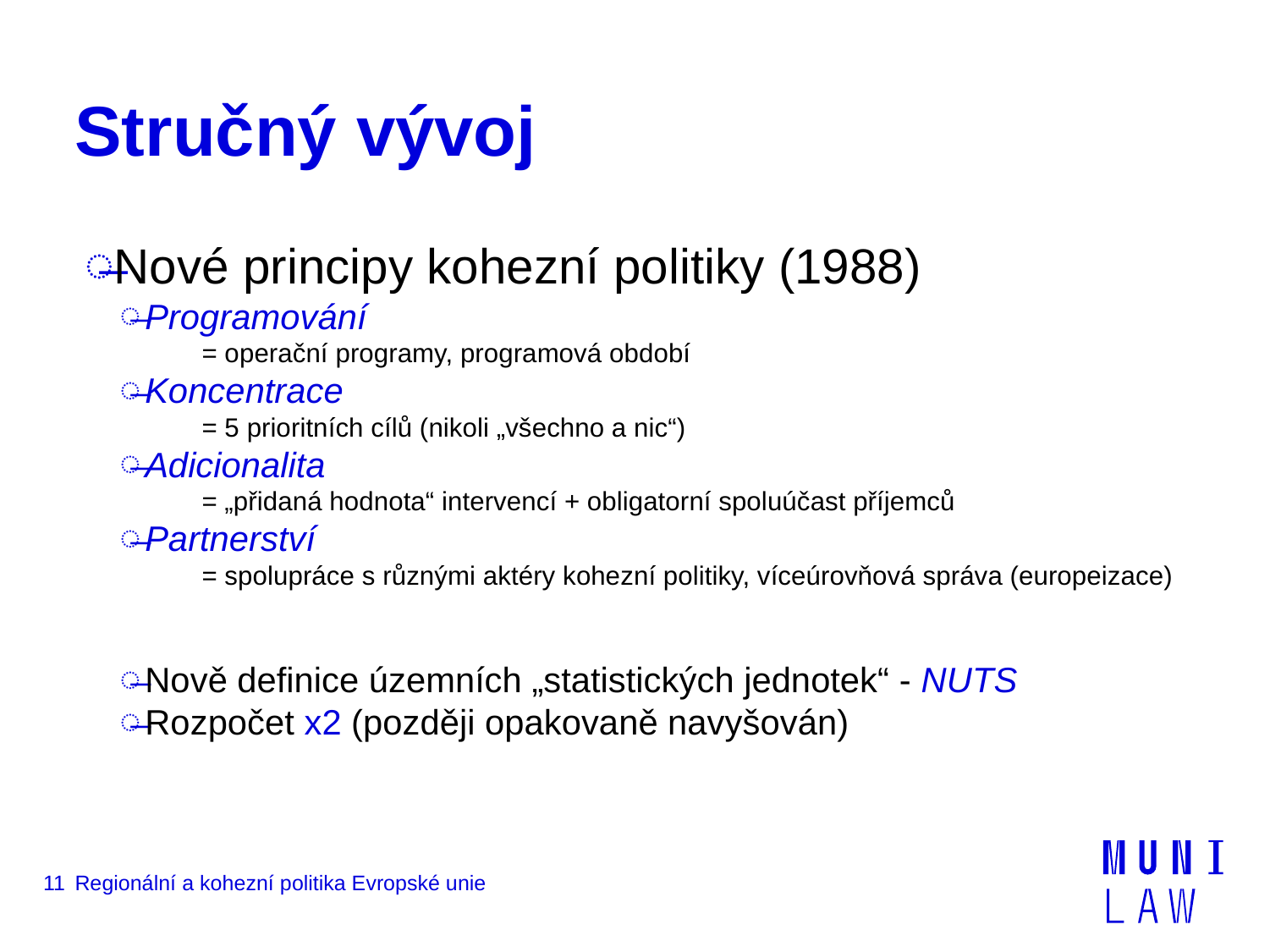

# Stručný vývoj
Nové principy kohezní politiky (1988)
Programování
= operační programy, programová období
Koncentrace
= 5 prioritních cílů (nikoli „všechno a nic“)
Adicionalita
= „přidaná hodnota“ intervencí + obligatorní spoluúčast příjemců
Partnerství
= spolupráce s různými aktéry kohezní politiky, víceúrovňová správa (europeizace)

Nově definice územních „statistických jednotek“ - NUTS
Rozpočet x2 (později opakovaně navyšován)

11
Regionální a kohezní politika Evropské unie